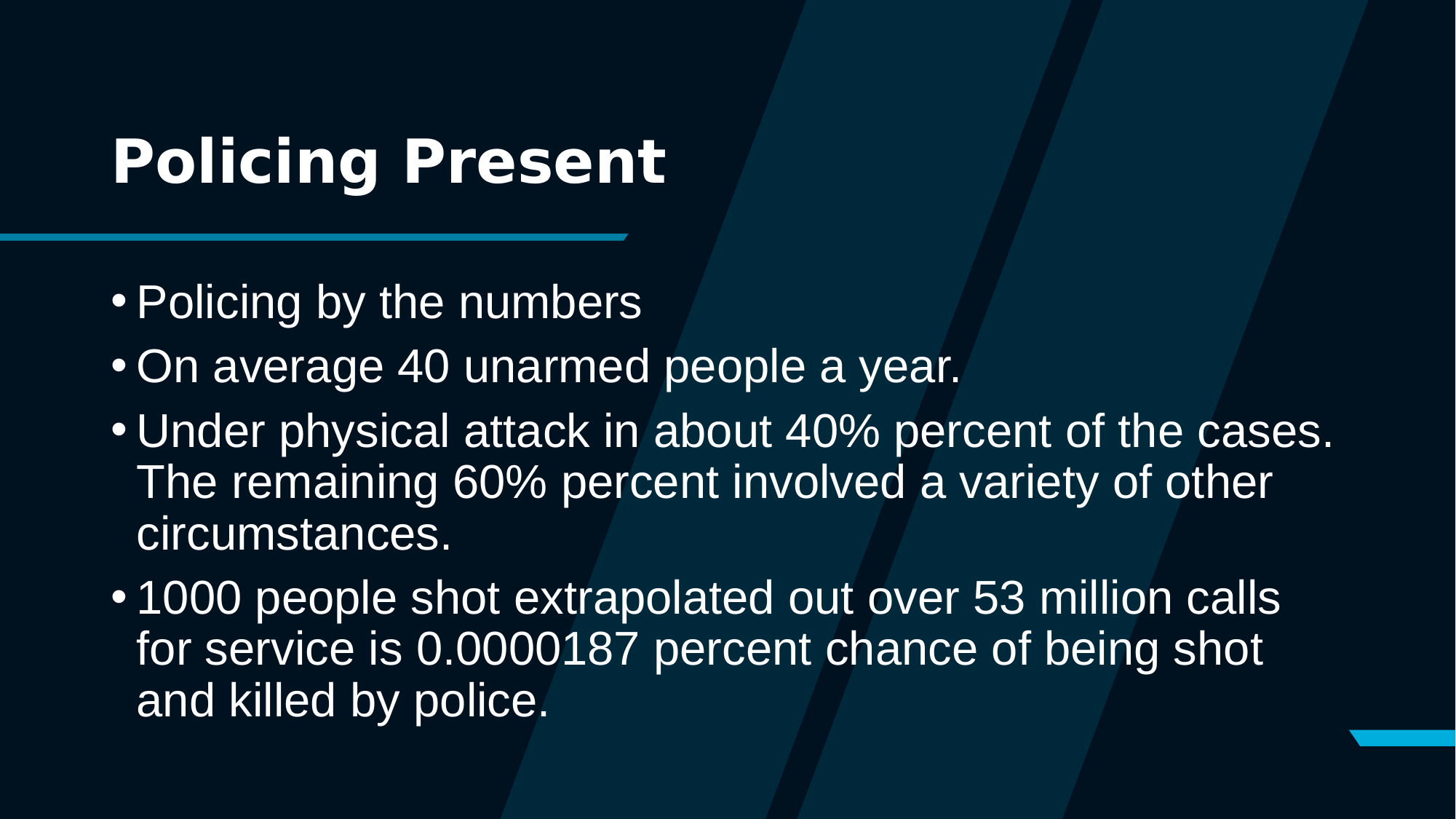

# Policing Present
Policing by the numbers
On average 40 unarmed people a year.
Under physical attack in about 40% percent of the cases. The remaining 60% percent involved a variety of other circumstances.
1000 people shot extrapolated out over 53 million calls for service is 0.0000187 percent chance of being shot and killed by police.